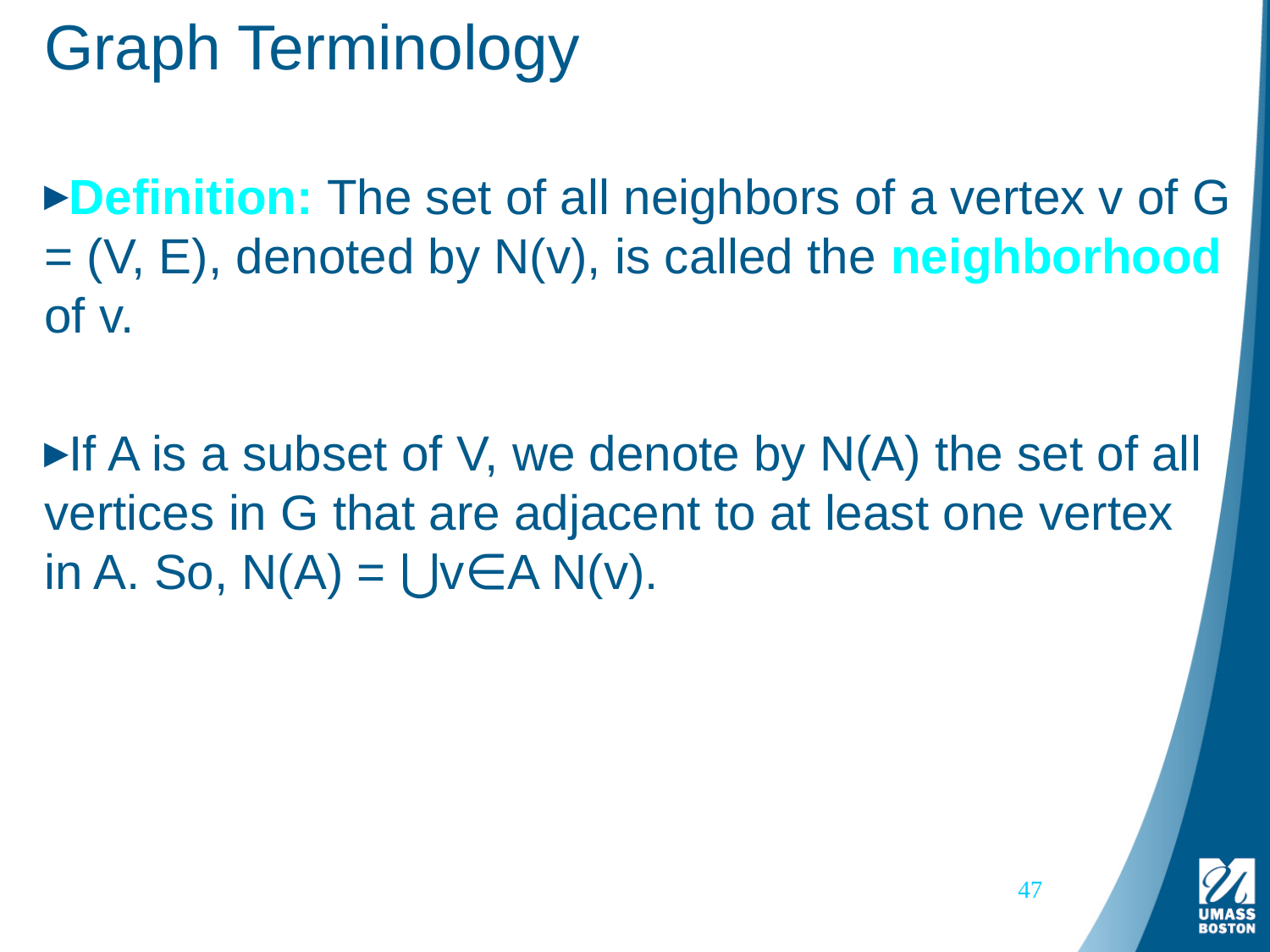

# Graph Terminology
Definition: The set of all neighbors of a vertex v of G = (V, E), denoted by N(v), is called the neighborhood of v.

If A is a subset of V, we denote by N(A) the set of all vertices in G that are adjacent to at least one vertex  in A. So, N(A) = ⋃v∈A N(v).
47